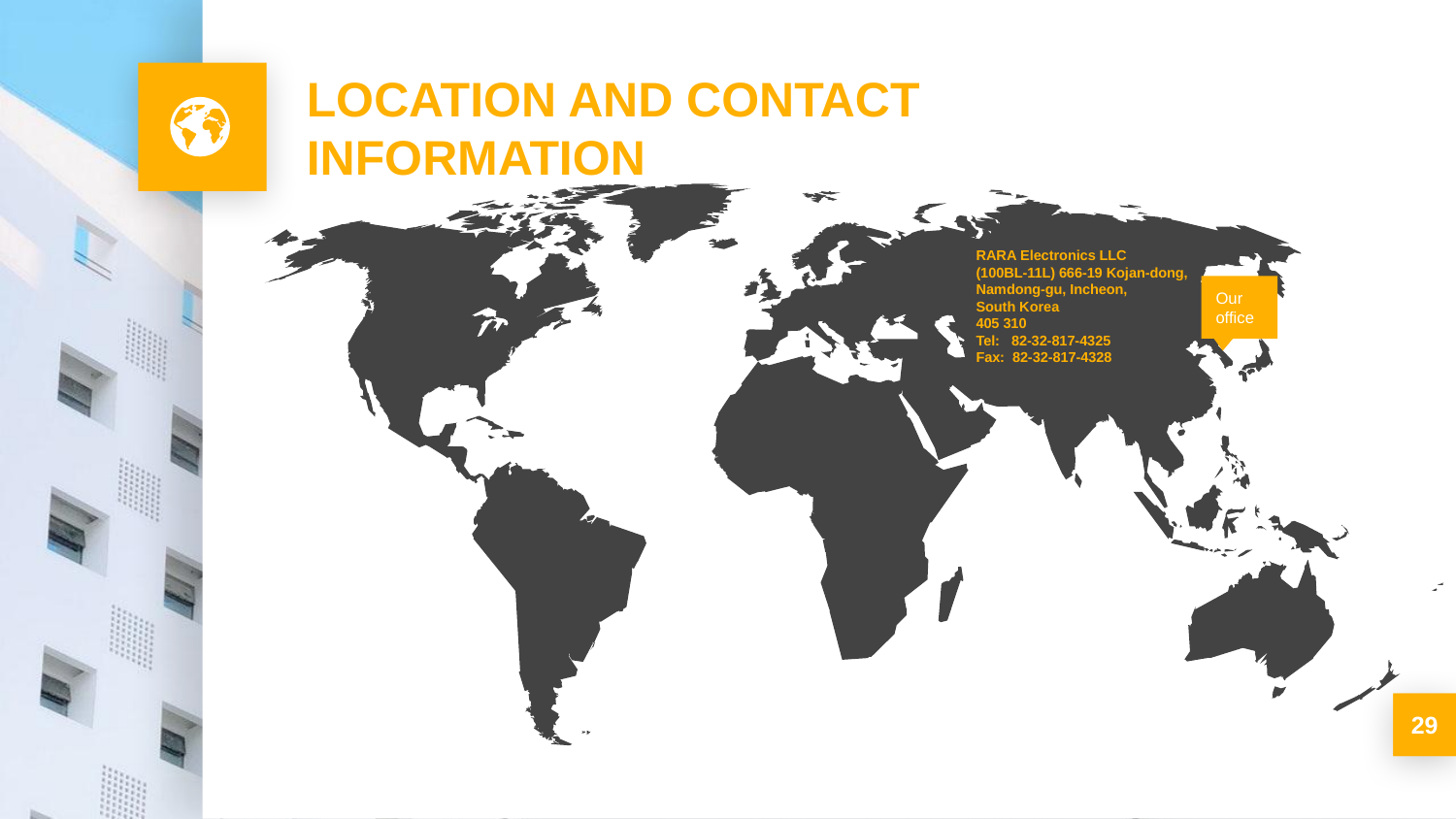

LOCATION AND CONTACT INFORMATION

RARA Electronics LLC
(100BL-11L) 666-19 Kojan-dong,
Namdong-gu, Incheon,
South Korea
405 310
Tel:   82-32-817-4325
Fax:  82-32-817-4328

Our office
29